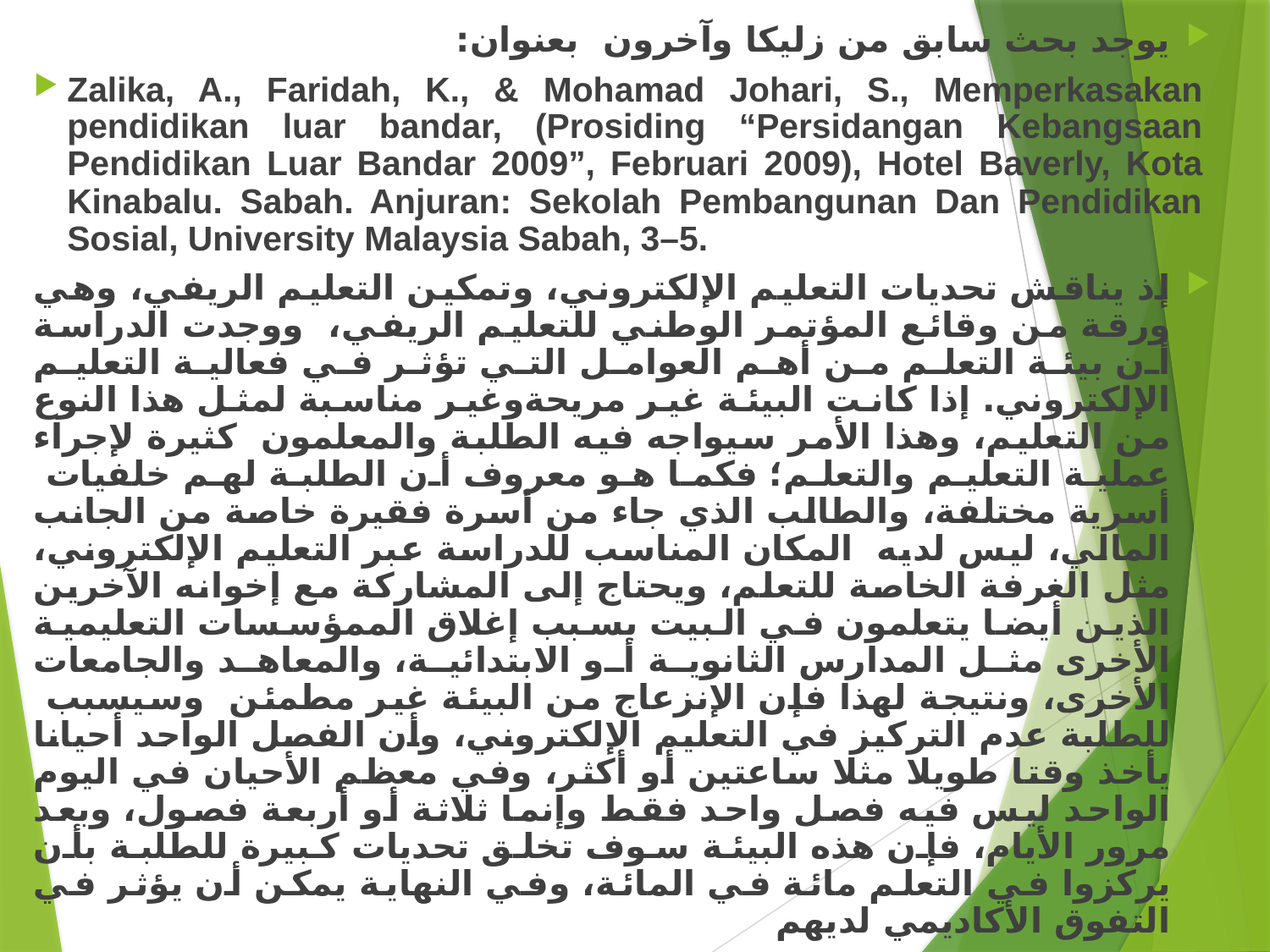

يوجد بحث سابق من زليكا وآخرون  بعنوان:
Zalika, A., Faridah, K., & Mohamad Johari, S., Memperkasakan pendidikan luar bandar, (Prosiding “Persidangan Kebangsaan Pendidikan Luar Bandar 2009”, Februari 2009), Hotel Baverly, Kota Kinabalu. Sabah. Anjuran: Sekolah Pembangunan Dan Pendidikan Sosial, University Malaysia Sabah, 3–5.
إذ يناقش تحديات التعليم الإلكتروني، وتمكين التعليم الريفي، وهي ورقة من وقائع المؤتمر الوطني للتعليم الريفي،  ووجدت الدراسة أن بيئة التعلم من أهم العوامل التي تؤثر في فعالية التعليم الإلكتروني. إذا كانت البيئة غير مريحةوغير مناسبة لمثل هذا النوع من التعليم، وهذا الأمر سيواجه فيه الطلبة والمعلمون  كثيرة لإجراء عملية التعليم والتعلم؛ فكما هو معروف أن الطلبة لهم خلفيات  أسرية مختلفة، والطالب الذي جاء من أسرة فقيرة خاصة من الجانب المالي، ليس لديه  المكان المناسب للدراسة عبر التعليم الإلكتروني، مثل الغرفة الخاصة للتعلم، ويحتاج إلى المشاركة مع إخوانه الآخرين الذين أيضا يتعلمون في البيت بسبب إغلاق الممؤسسات التعليمية الأخرى مثل المدارس الثانوية أو الابتدائية، والمعاهد والجامعات الأخرى، ونتيجة لهذا فإن الإنزعاج من البيئة غير مطمئن  وسيسبب  للطلبة عدم التركيز في التعليم الإلكتروني، وأن الفصل الواحد أحيانا يأخذ وقتا طويلا مثلا ساعتين أو أكثر، وفي معظم الأحيان في اليوم الواحد ليس فيه فصل واحد فقط وإنما ثلاثة أو أربعة فصول، وبعد مرور الأيام، فإن هذه البيئة سوف تخلق تحديات كبيرة للطلبة بأن يركزوا في التعلم مائة في المائة، وفي النهاية يمكن أن يؤثر في التفوق الأكاديمي لديهم
# الدراسات السابقة (2)